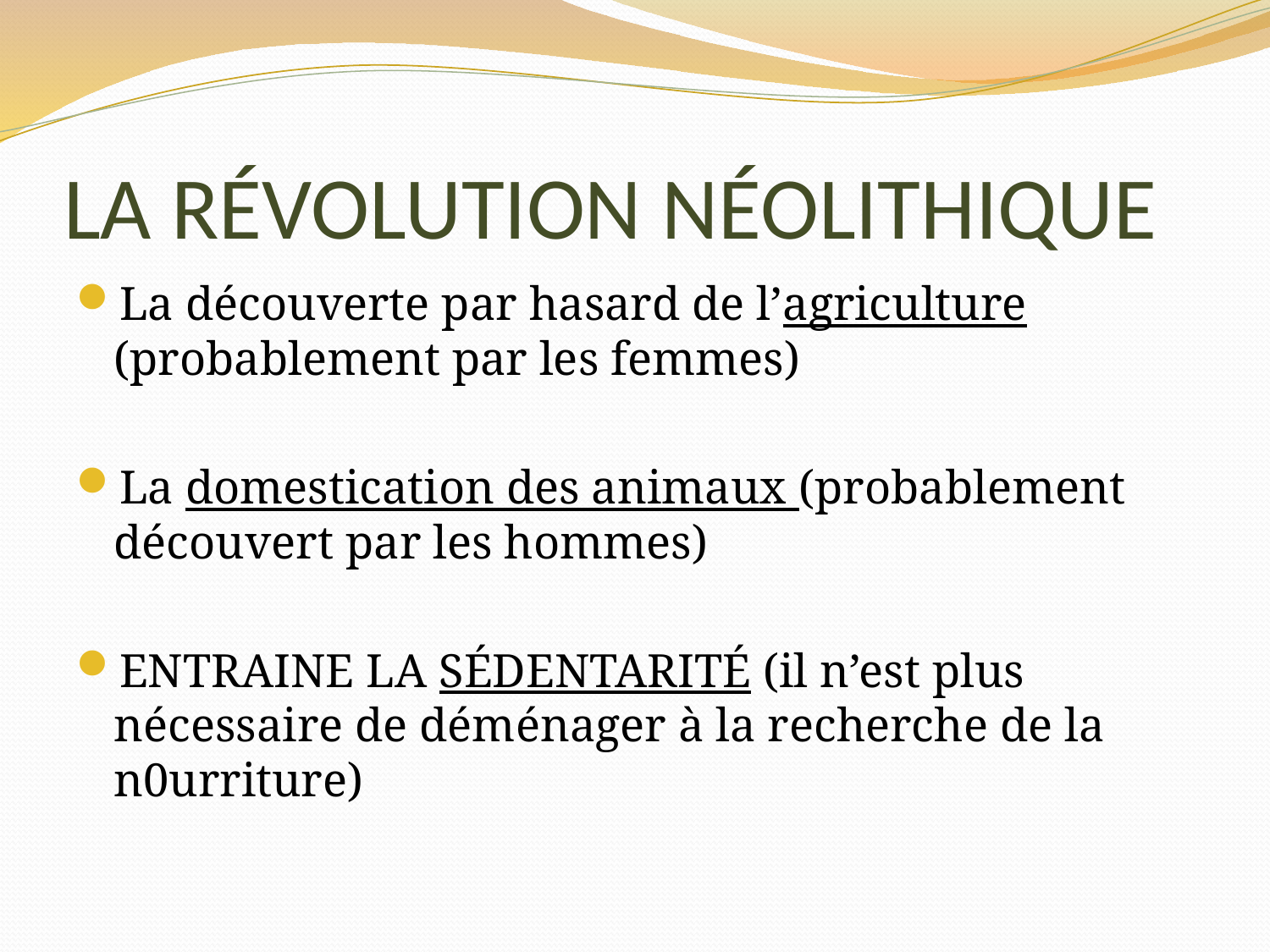

# LA RÉVOLUTION NÉOLITHIQUE
La découverte par hasard de l’agriculture (probablement par les femmes)

La domestication des animaux (probablement découvert par les hommes)

ENTRAINE LA SÉDENTARITÉ (il n’est plus nécessaire de déménager à la recherche de la n0urriture)